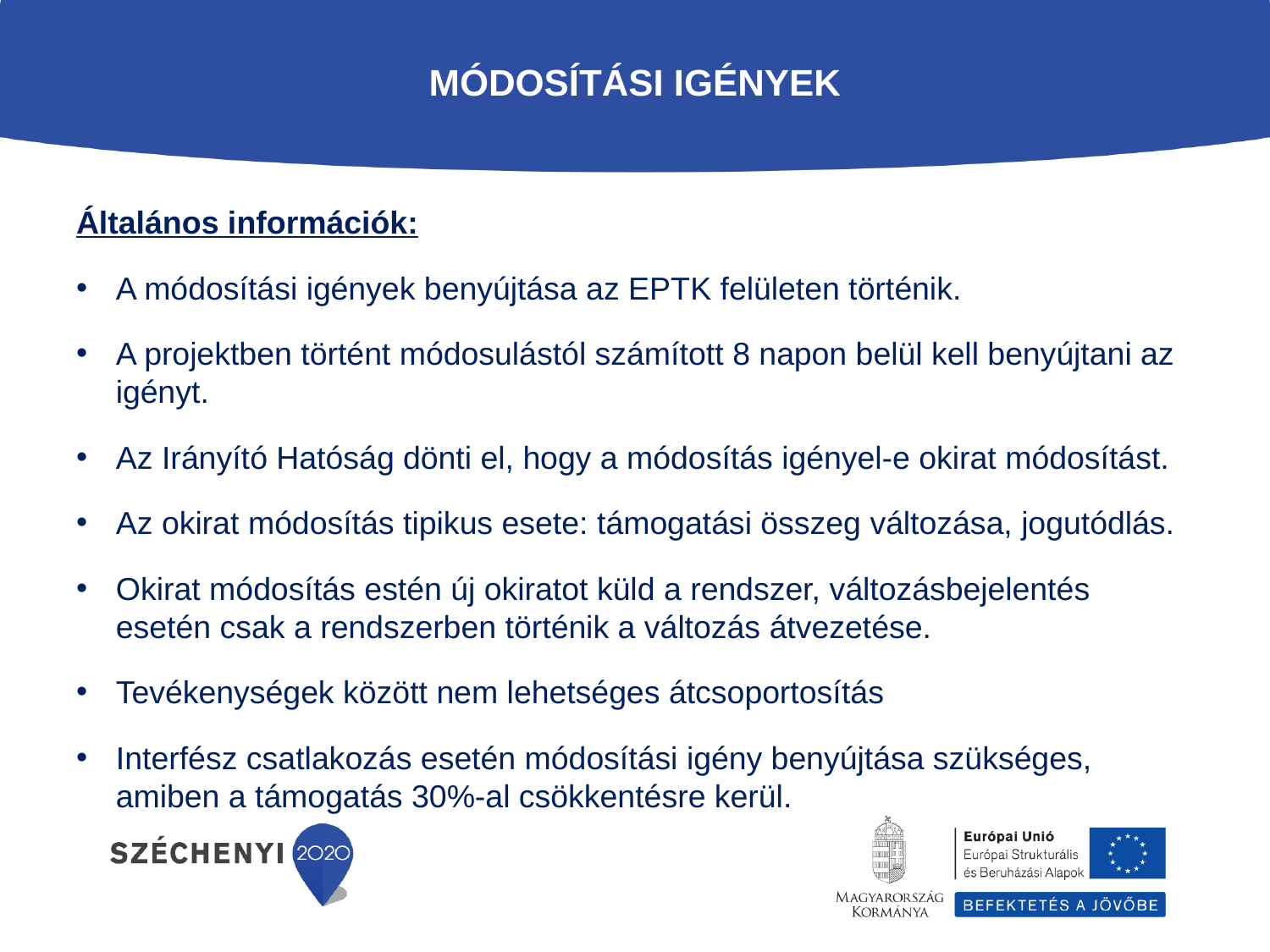

# Módosítási igények
Általános információk:
A módosítási igények benyújtása az EPTK felületen történik.
A projektben történt módosulástól számított 8 napon belül kell benyújtani az igényt.
Az Irányító Hatóság dönti el, hogy a módosítás igényel-e okirat módosítást.
Az okirat módosítás tipikus esete: támogatási összeg változása, jogutódlás.
Okirat módosítás estén új okiratot küld a rendszer, változásbejelentés esetén csak a rendszerben történik a változás átvezetése.
Tevékenységek között nem lehetséges átcsoportosítás
Interfész csatlakozás esetén módosítási igény benyújtása szükséges, amiben a támogatás 30%-al csökkentésre kerül.